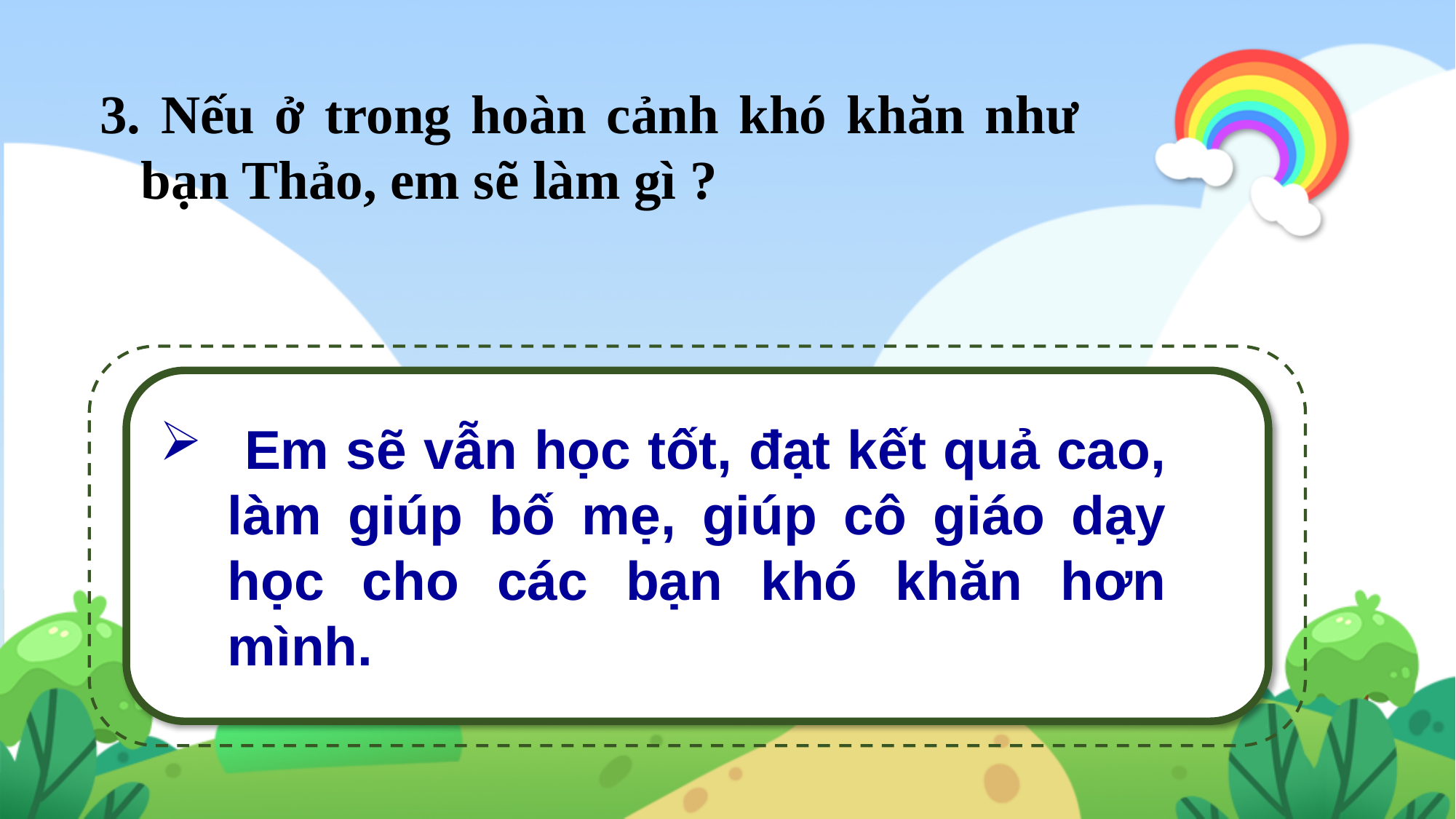

3. Nếu ở trong hoàn cảnh khó khăn như bạn Thảo, em sẽ làm gì ?

 Em sẽ vẫn học tốt, đạt kết quả cao, làm giúp bố mẹ, giúp cô giáo dạy học cho các bạn khó khăn hơn mình.